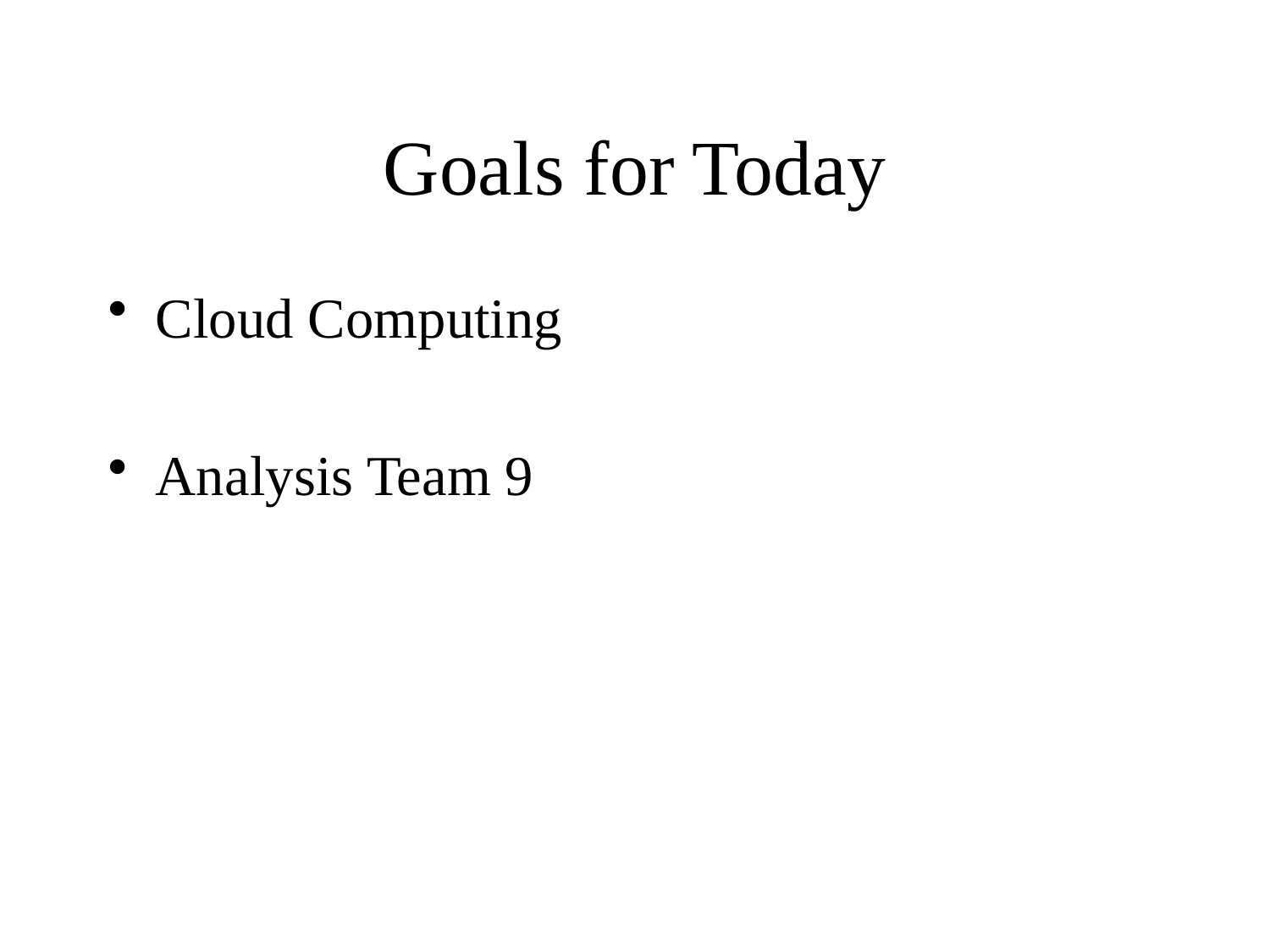

# Goals for Today
Cloud Computing

Analysis Team 9